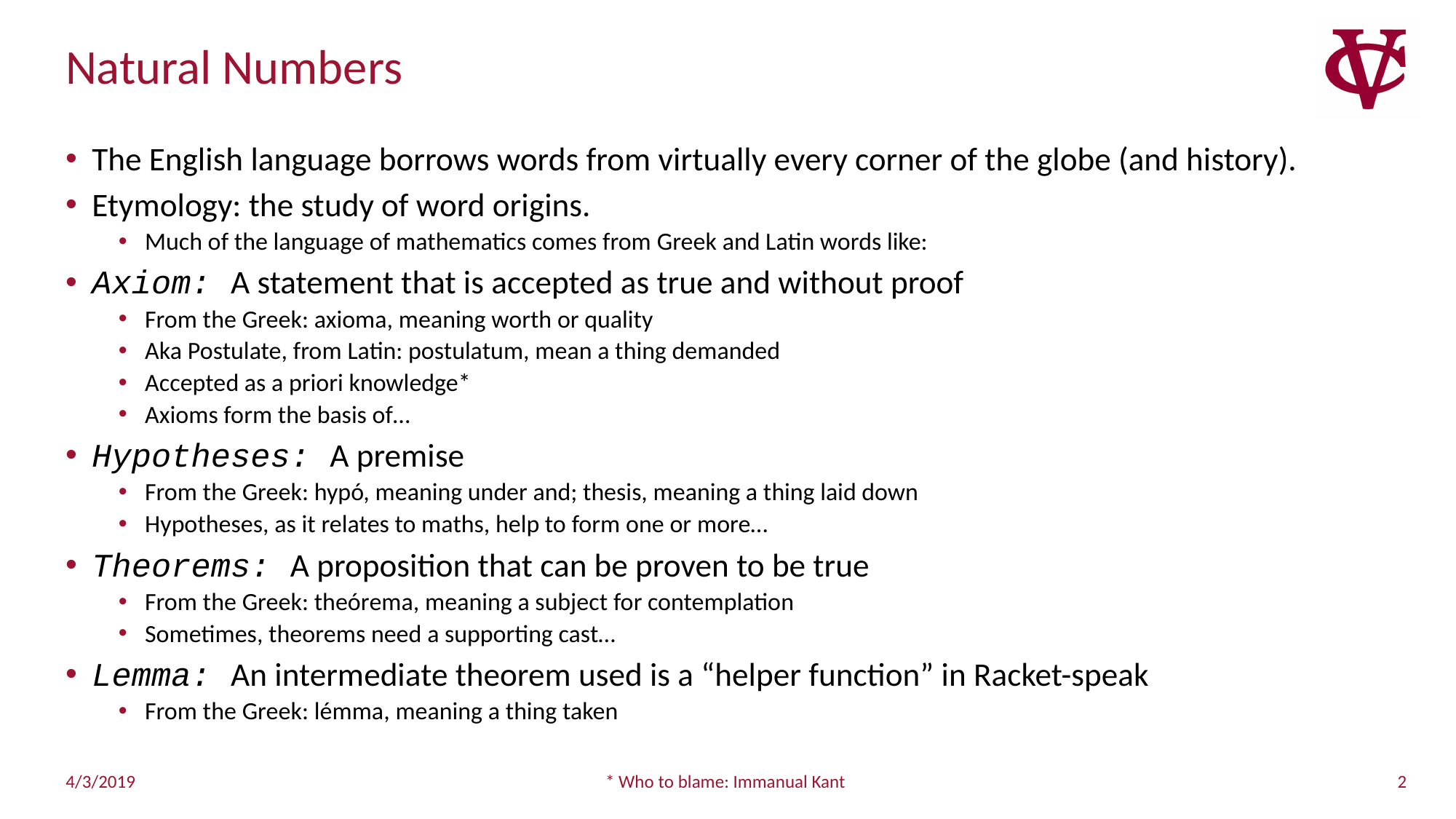

# Natural Numbers
The English language borrows words from virtually every corner of the globe (and history).
Etymology: the study of word origins.
Much of the language of mathematics comes from Greek and Latin words like:
Axiom: A statement that is accepted as true and without proof
From the Greek: axioma, meaning worth or quality
Aka Postulate, from Latin: postulatum, mean a thing demanded
Accepted as a priori knowledge*
Axioms form the basis of…
Hypotheses: A premise
From the Greek: hypó, meaning under and; thesis, meaning a thing laid down
Hypotheses, as it relates to maths, help to form one or more…
Theorems: A proposition that can be proven to be true
From the Greek: theórema, meaning a subject for contemplation
Sometimes, theorems need a supporting cast…
Lemma: An intermediate theorem used is a “helper function” in Racket-speak
From the Greek: lémma, meaning a thing taken

2
4/3/2019
* Who to blame: Immanual Kant